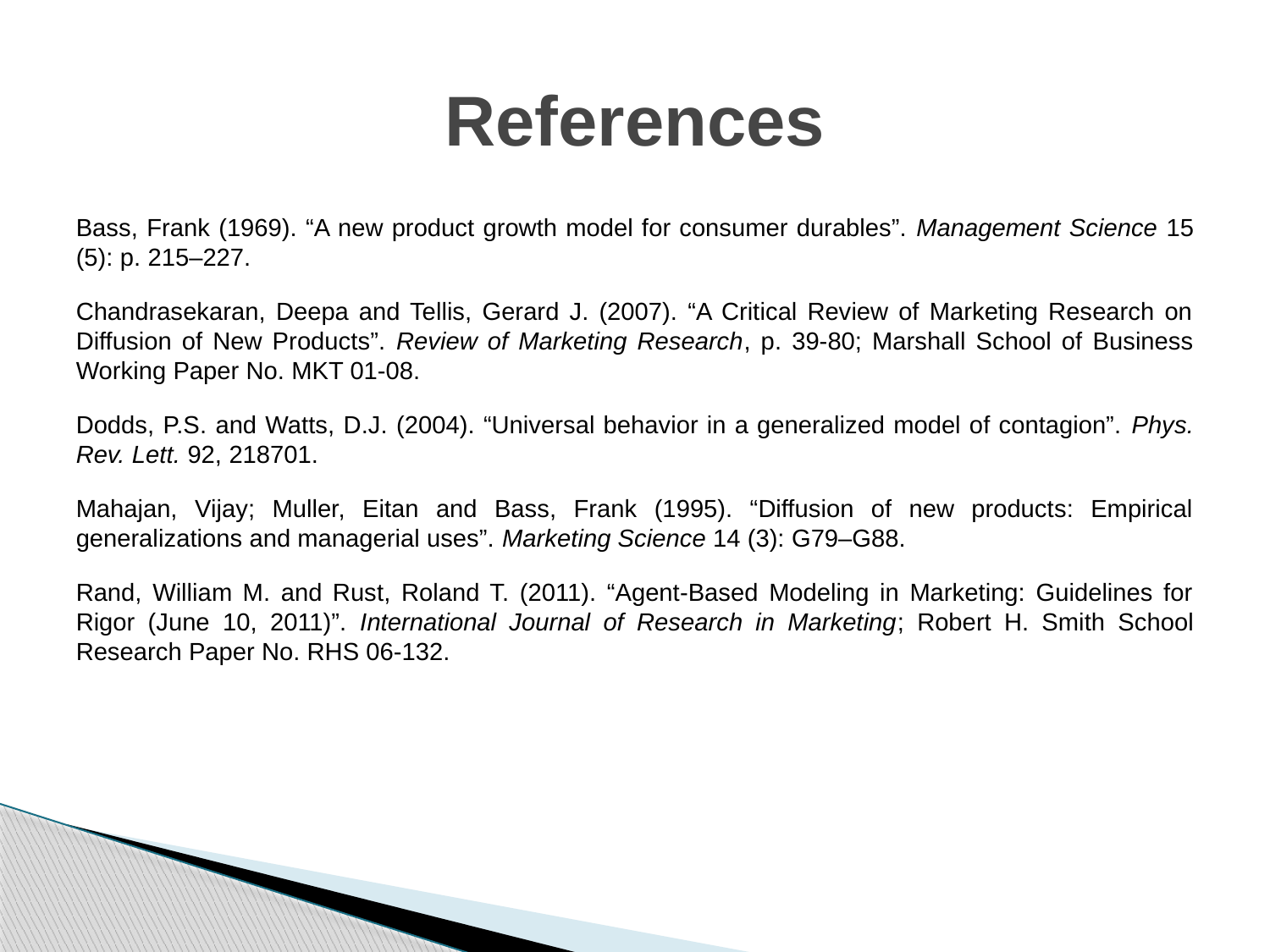

# References
Bass, Frank (1969). “A new product growth model for consumer durables”. Management Science 15 (5): p. 215–227.
Chandrasekaran, Deepa and Tellis, Gerard J. (2007). “A Critical Review of Marketing Research on Diffusion of New Products”. Review of Marketing Research, p. 39-80; Marshall School of Business Working Paper No. MKT 01-08.
Dodds, P.S. and Watts, D.J. (2004). “Universal behavior in a generalized model of contagion”. Phys. Rev. Lett. 92, 218701.
Mahajan, Vijay; Muller, Eitan and Bass, Frank (1995). “Diffusion of new products: Empirical generalizations and managerial uses”. Marketing Science 14 (3): G79–G88.
Rand, William M. and Rust, Roland T. (2011). “Agent-Based Modeling in Marketing: Guidelines for Rigor (June 10, 2011)”. International Journal of Research in Marketing; Robert H. Smith School Research Paper No. RHS 06-132.